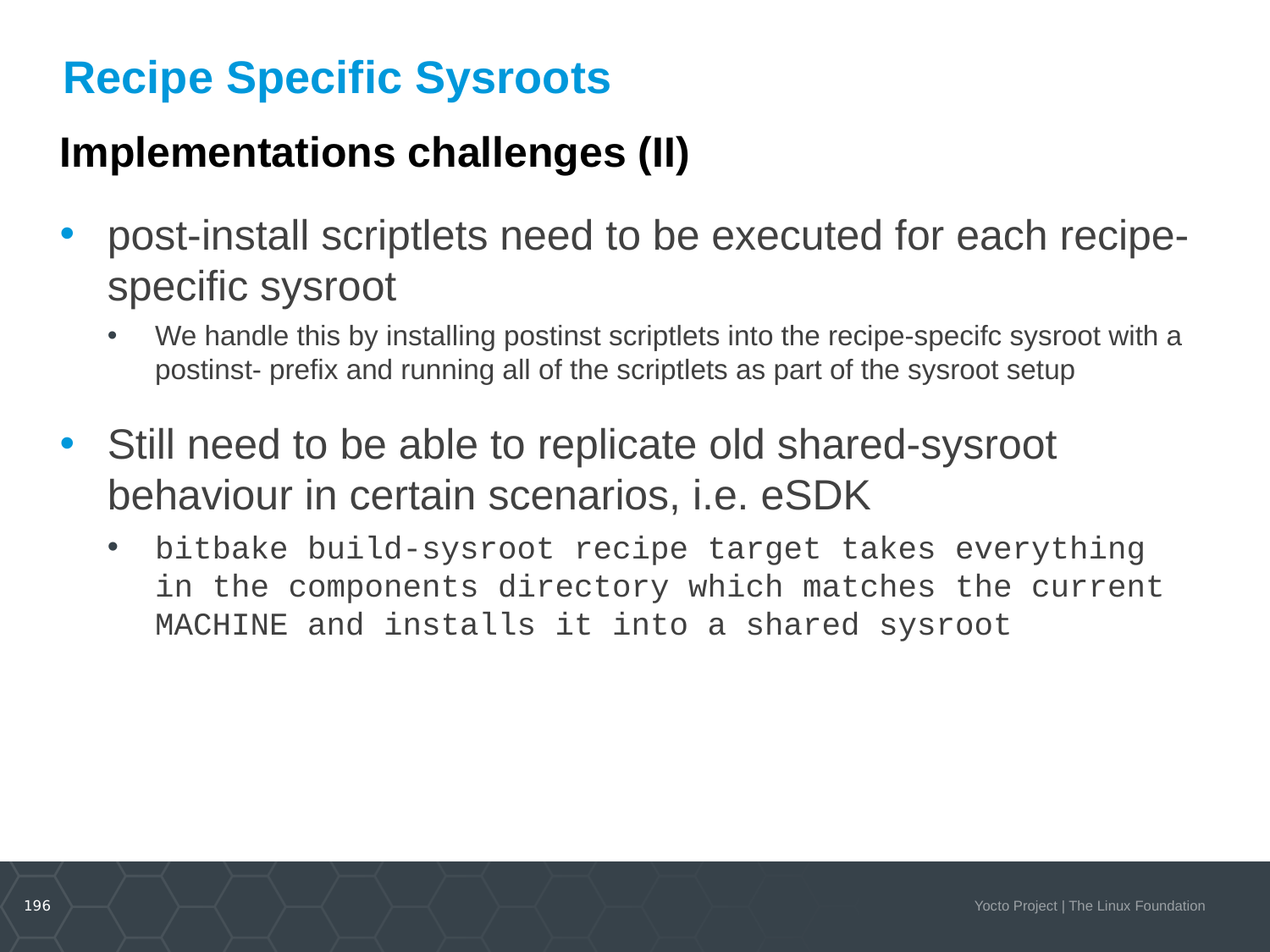

# Recipe Specific Sysroots
Implementations challenges (II)
post-install scriptlets need to be executed for each recipe-specific sysroot
We handle this by installing postinst scriptlets into the recipe-specifc sysroot with a postinst- prefix and running all of the scriptlets as part of the sysroot setup
Still need to be able to replicate old shared-sysroot behaviour in certain scenarios, i.e. eSDK
bitbake build-sysroot recipe target takes everything in the components directory which matches the current MACHINE and installs it into a shared sysroot